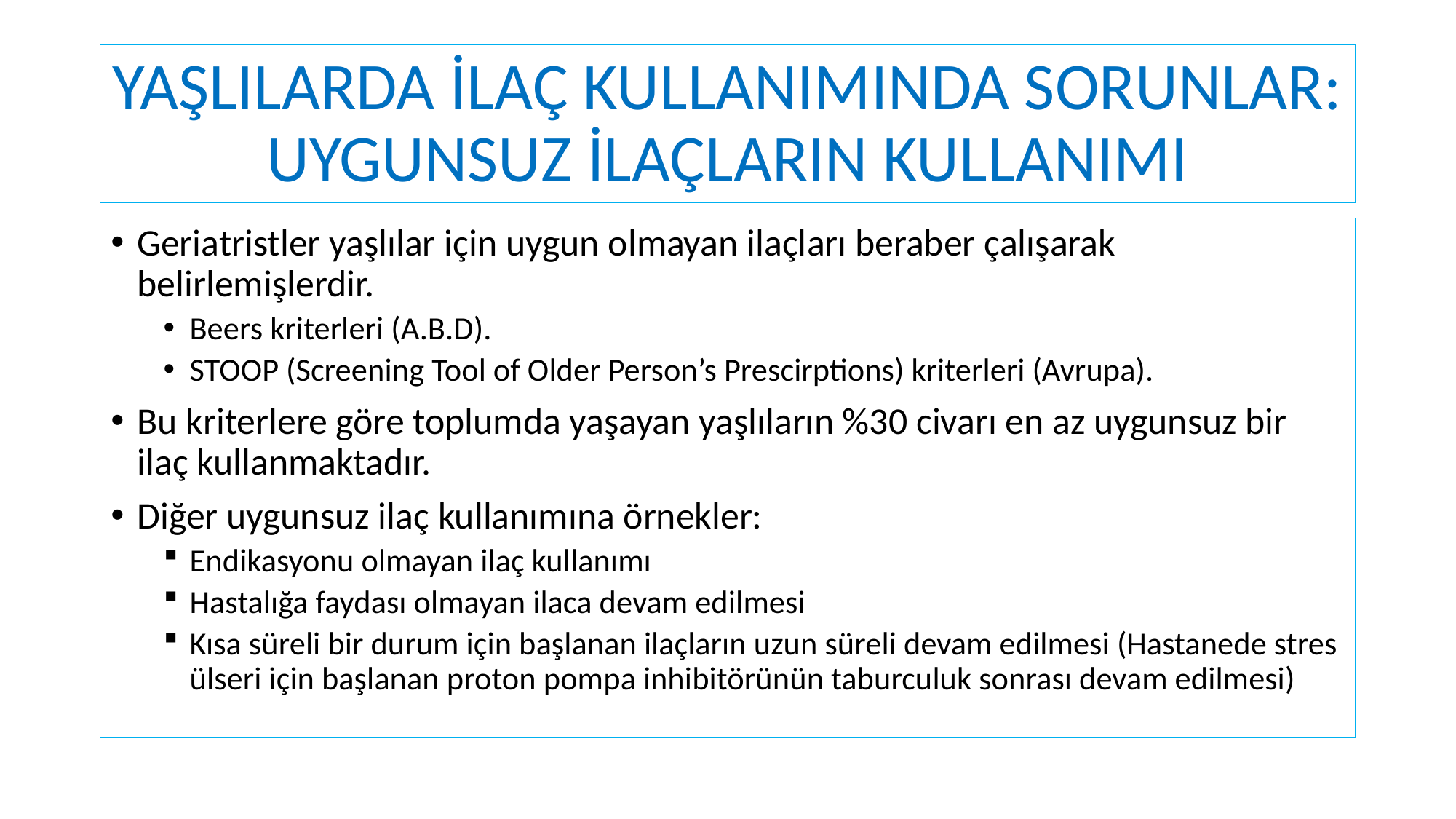

# YAŞLILARDA İLAÇ KULLANIMINDA SORUNLAR: UYGUNSUZ İLAÇLARIN KULLANIMI
Geriatristler yaşlılar için uygun olmayan ilaçları beraber çalışarak belirlemişlerdir.
Beers kriterleri (A.B.D).
STOOP (Screening Tool of Older Person’s Prescirptions) kriterleri (Avrupa).
Bu kriterlere göre toplumda yaşayan yaşlıların %30 civarı en az uygunsuz bir ilaç kullanmaktadır.
Diğer uygunsuz ilaç kullanımına örnekler:
Endikasyonu olmayan ilaç kullanımı
Hastalığa faydası olmayan ilaca devam edilmesi
Kısa süreli bir durum için başlanan ilaçların uzun süreli devam edilmesi (Hastanede stres ülseri için başlanan proton pompa inhibitörünün taburculuk sonrası devam edilmesi)